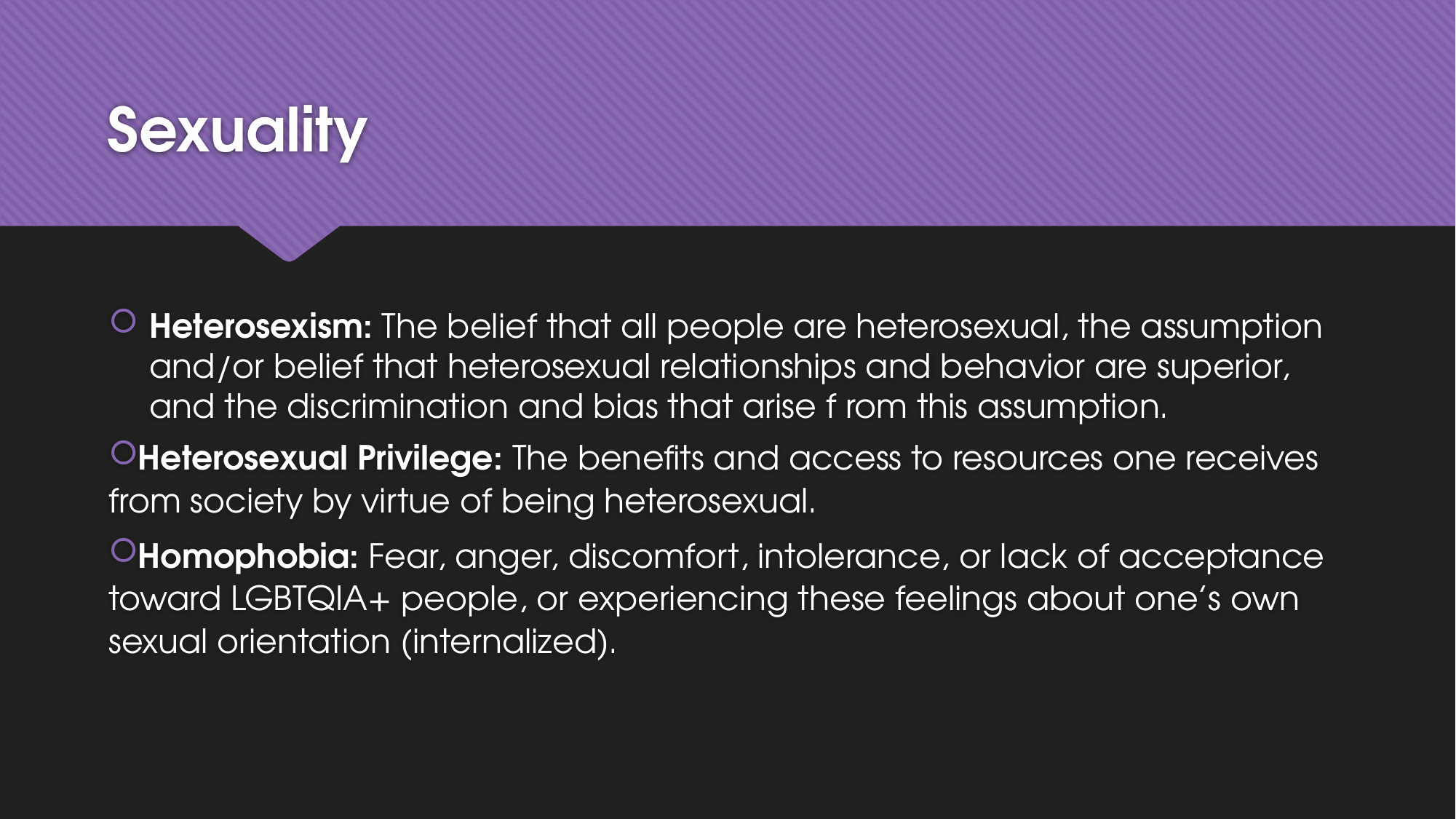

# Sexuality
Heterosexism: The belief that all people are heterosexual, the assumption and/or belief that heterosexual relationships and behavior are superior, and the discrimination and bias that arise f rom this assumption.
Heterosexual Privilege: The benefits and access to resources one receives  from society by virtue of being heterosexual.
Homophobia: Fear, anger, discomfort, intolerance, or lack of acceptance toward LGBTQIA+ people, or experiencing these feelings about one’s own sexual orientation (internalized).